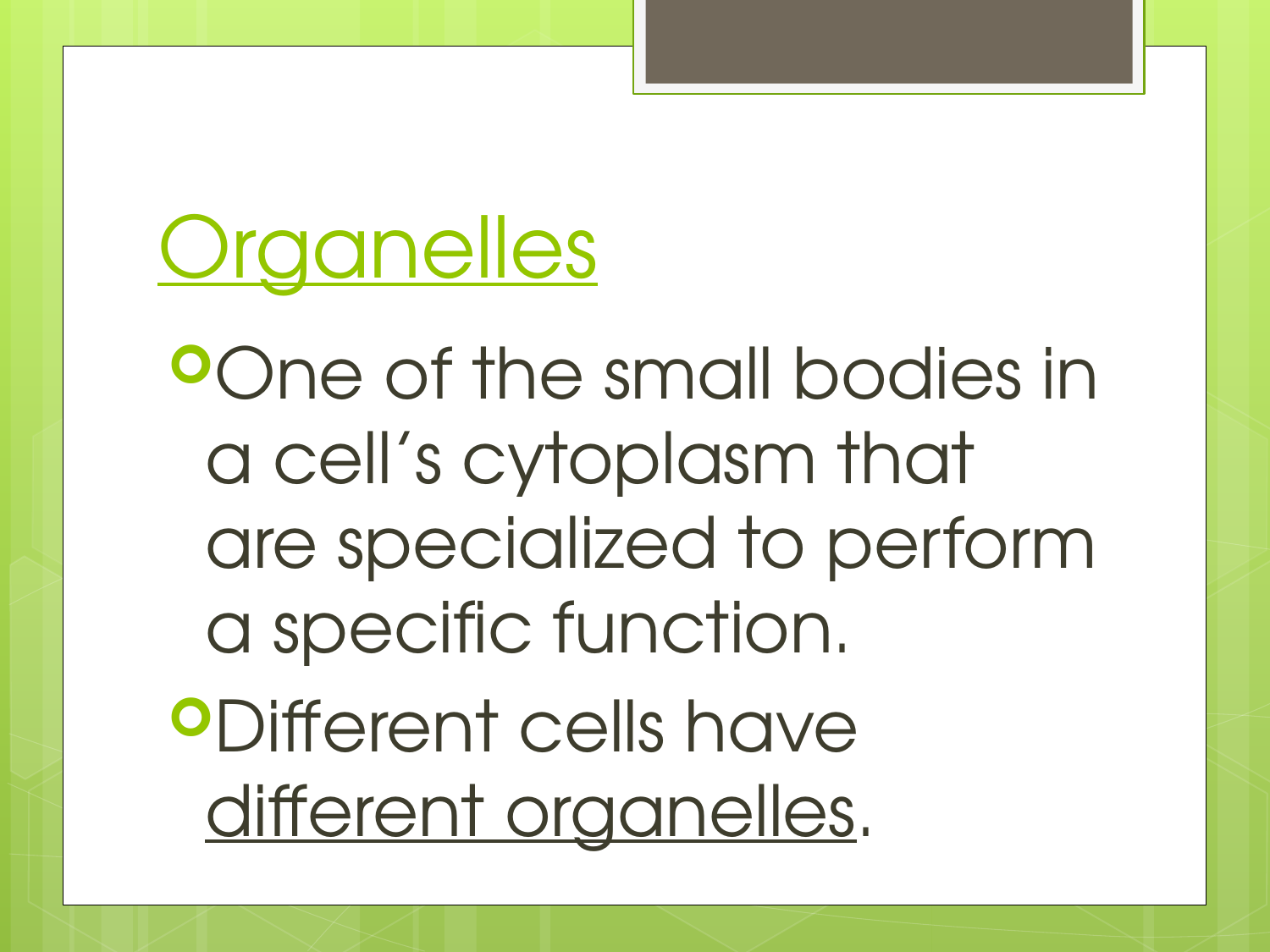

# Organelles
One of the small bodies in a cell’s cytoplasm that are specialized to perform a specific function.
Different cells have different organelles.